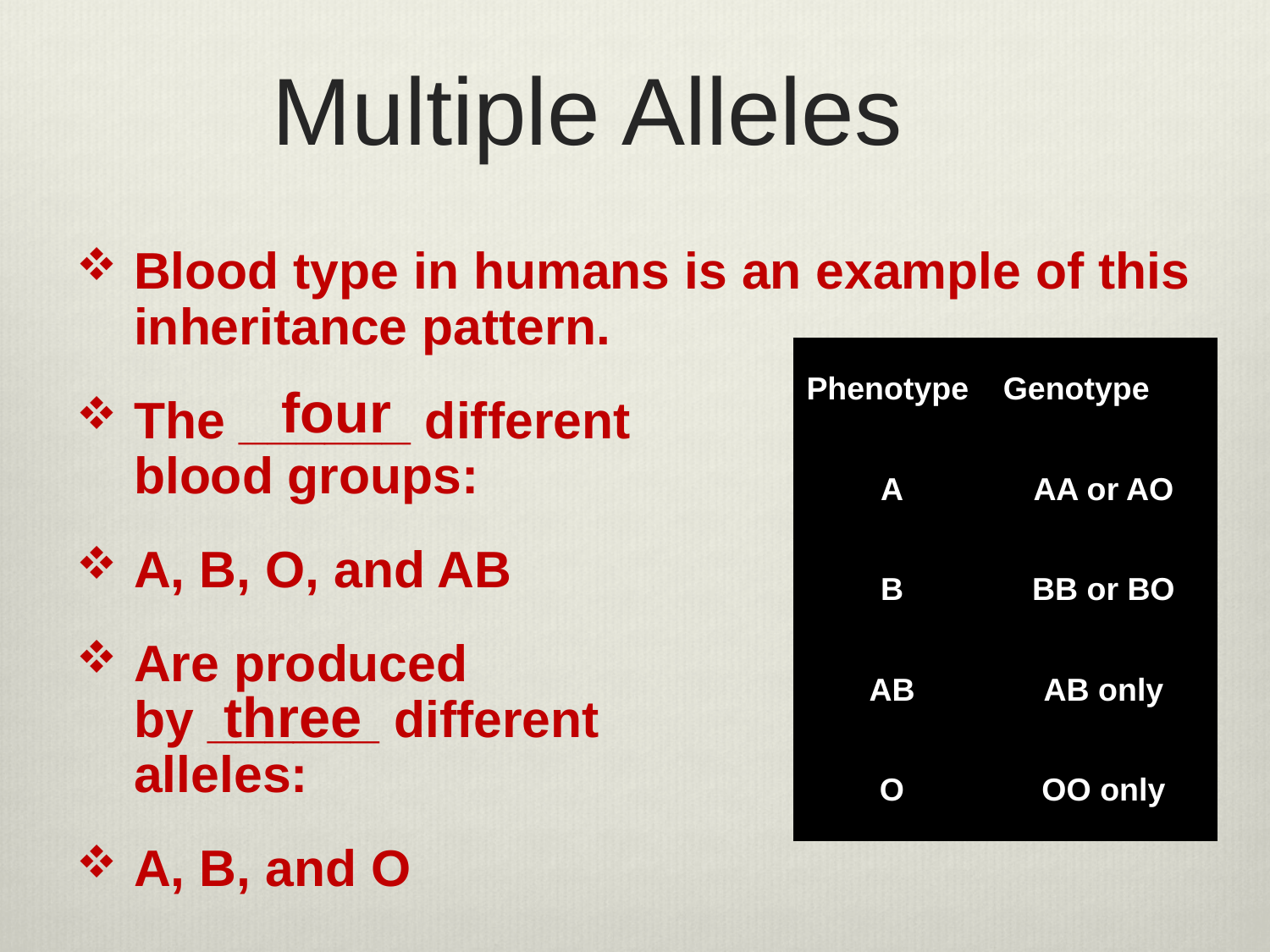

# Multiple Alleles
Blood type in humans is an example of this inheritance pattern.
The ______ different
blood groups:
A, B, O, and AB
Are produced
by ______ different
alleles:
A, B, and O

| Phenotype | Genotype |
| --- | --- |
| A | AA or AO |
| B | BB or BO |
| AB | AB only |
| O | OO only |
four
three